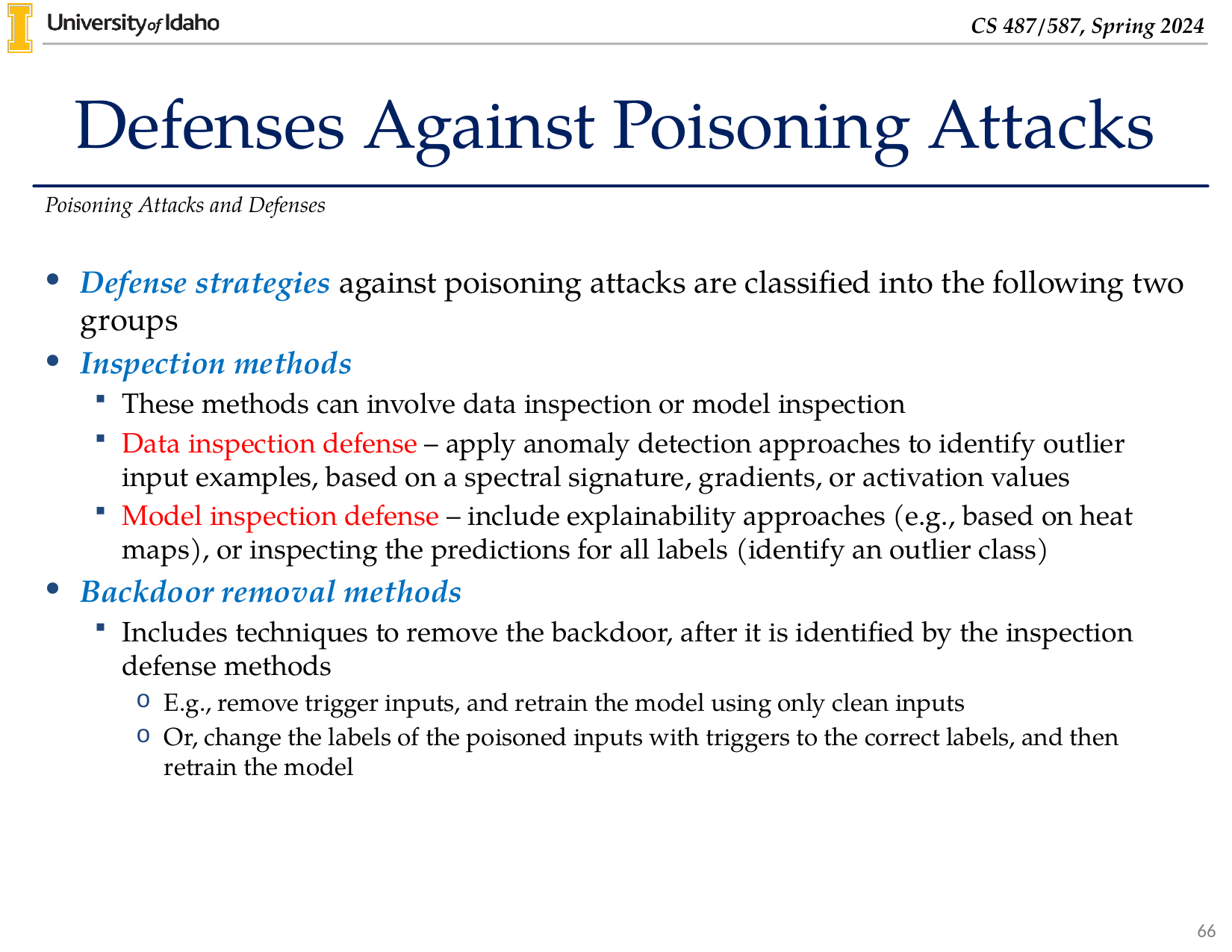

# Defenses Against Poisoning Attacks
Poisoning Attacks and Defenses

Defense strategies against poisoning attacks are classified into the following two groups
Inspection methods
These methods can involve data inspection or model inspection
Data inspection defense – apply anomaly detection approaches to identify outlier input examples, based on a spectral signature, gradients, or activation values
Model inspection defense – include explainability approaches (e.g., based on heat maps), or inspecting the predictions for all labels (identify an outlier class)
Backdoor removal methods
Includes techniques to remove the backdoor, after it is identified by the inspection defense methods
E.g., remove trigger inputs, and retrain the model using only clean inputs
Or, change the labels of the poisoned inputs with triggers to the correct labels, and then retrain the model